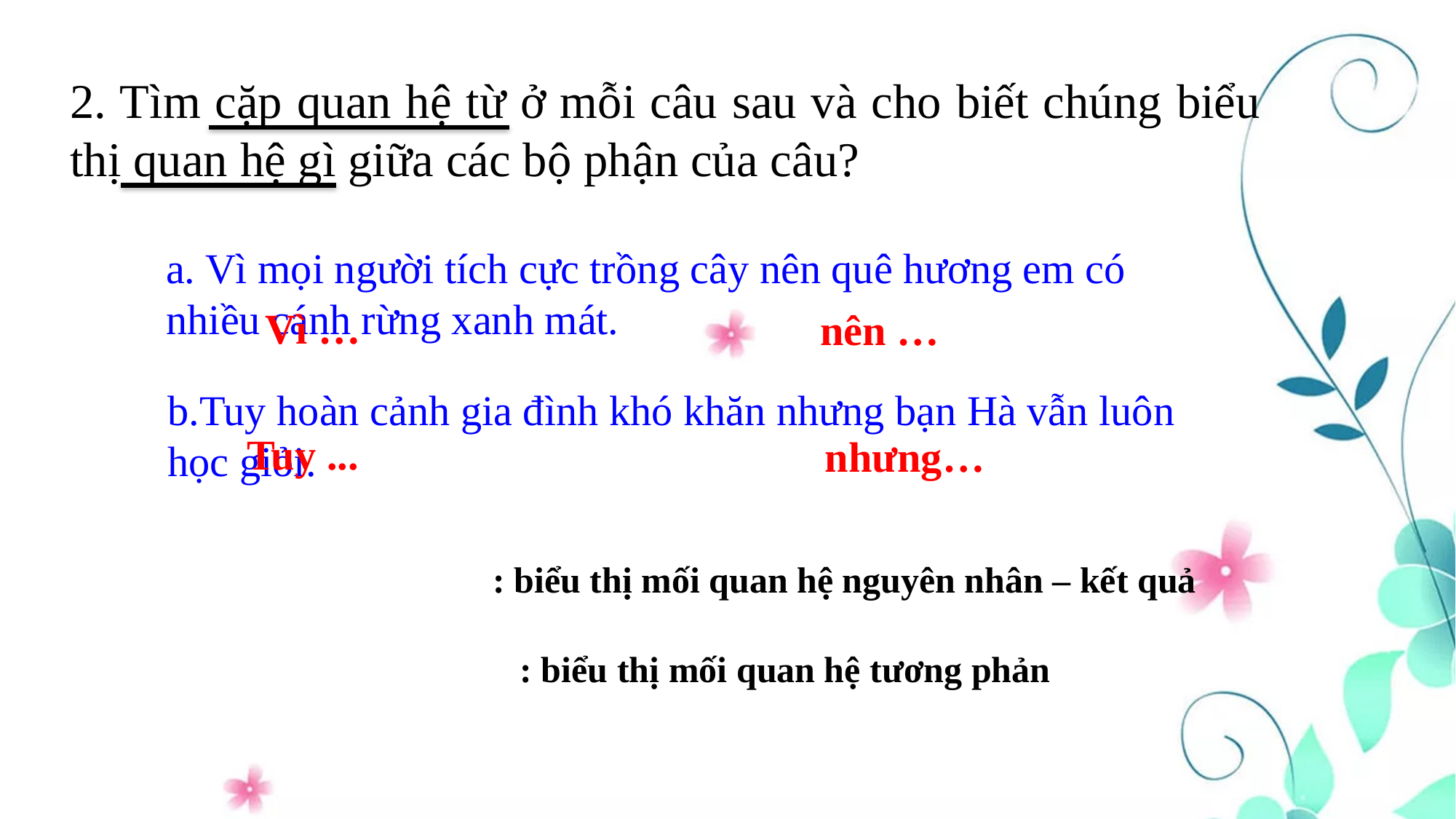

2. Tìm cặp quan hệ từ ở mỗi câu sau và cho biết chúng biểu thị quan hệ gì giữa các bộ phận của câu?
a. Vì mọi người tích cực trồng cây nên quê hương em có nhiều cánh rừng xanh mát.
Vì …
nên …
b.Tuy hoàn cảnh gia đình khó khăn nhưng bạn Hà vẫn luôn học giỏi.
Tuy ...
nhưng…
: biểu thị mối quan hệ nguyên nhân – kết quả
: biểu thị mối quan hệ tương phản